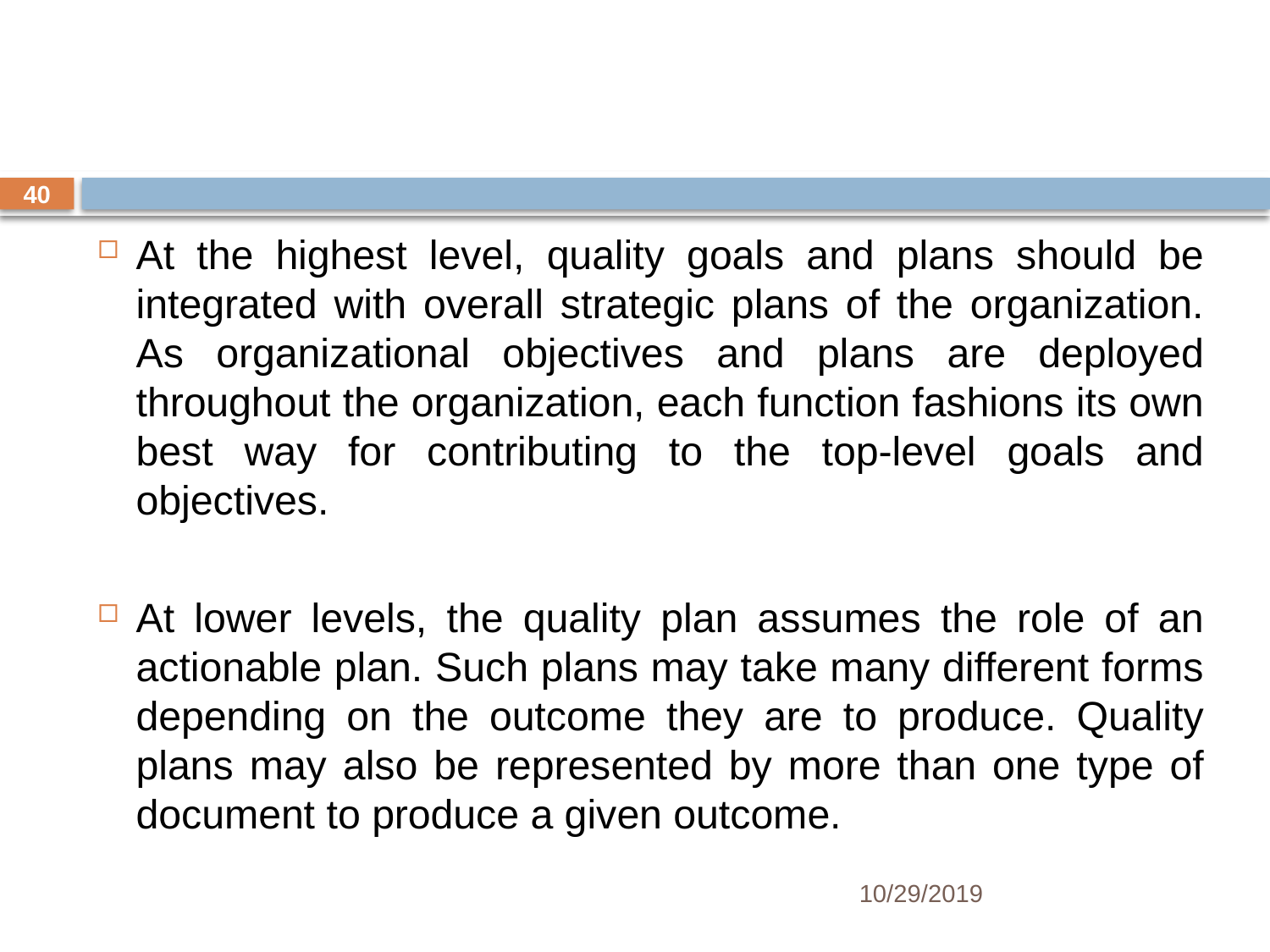

#
40
At the highest level, quality goals and plans should be integrated with overall strategic plans of the organization. As organizational objectives and plans are deployed throughout the organization, each function fashions its own best way for contributing to the top-level goals and objectives.

At lower levels, the quality plan assumes the role of an actionable plan. Such plans may take many different forms depending on the outcome they are to produce. Quality plans may also be represented by more than one type of document to produce a given outcome.

10/29/2019